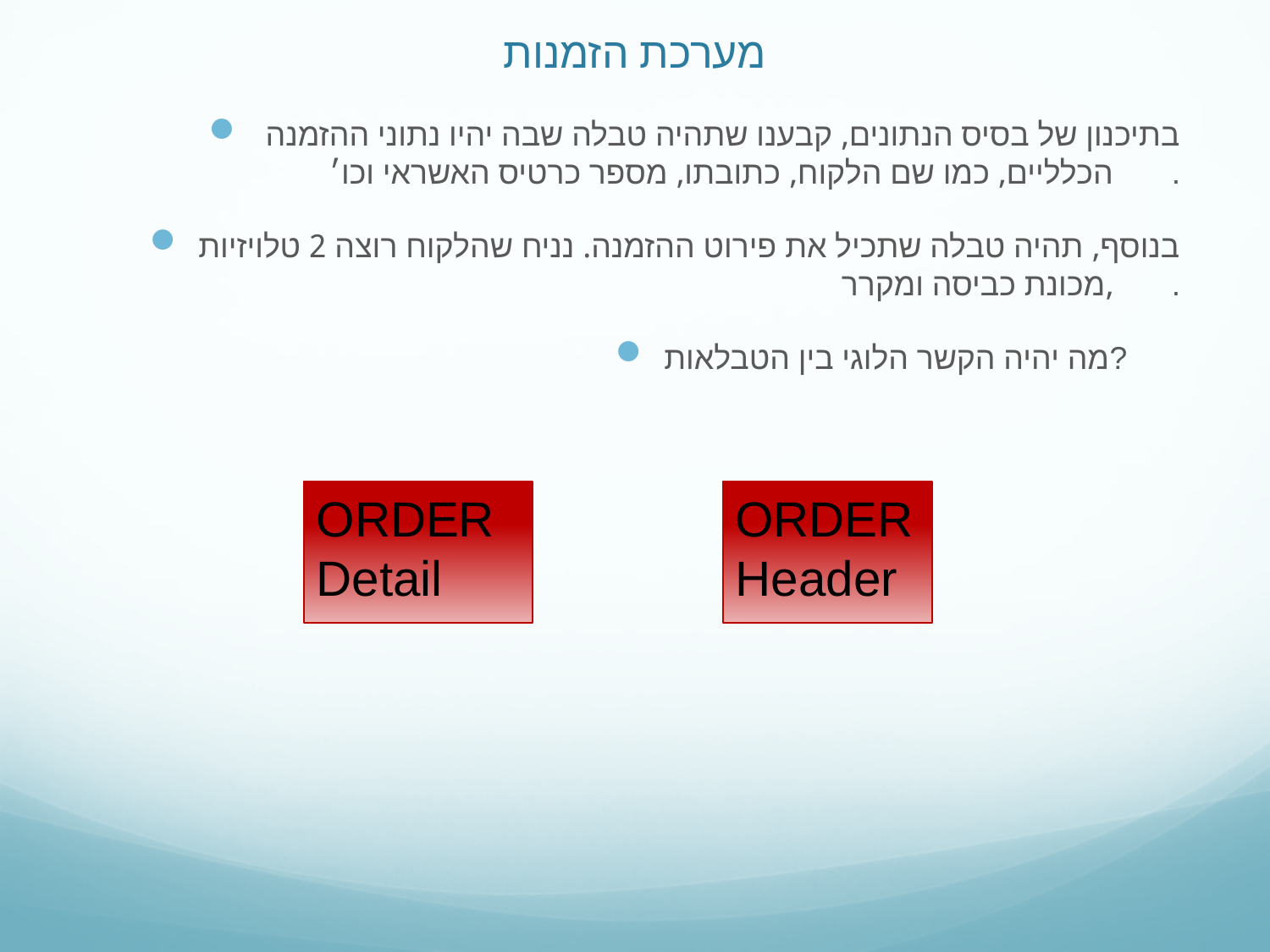

# מערכת הזמנות
בתיכנון של בסיס הנתונים, קבענו שתהיה טבלה שבה יהיו נתוני ההזמנה
       הכלליים, כמו שם הלקוח, כתובתו, מספר כרטיס האשראי וכו׳.
בנוסף, תהיה טבלה שתכיל את פירוט ההזמנה. נניח שהלקוח רוצה 2 טלויזיות
       ,מכונת כביסה ומקרר.
מה יהיה הקשר הלוגי בין הטבלאות?
ORDER
Detail
ORDER
Header